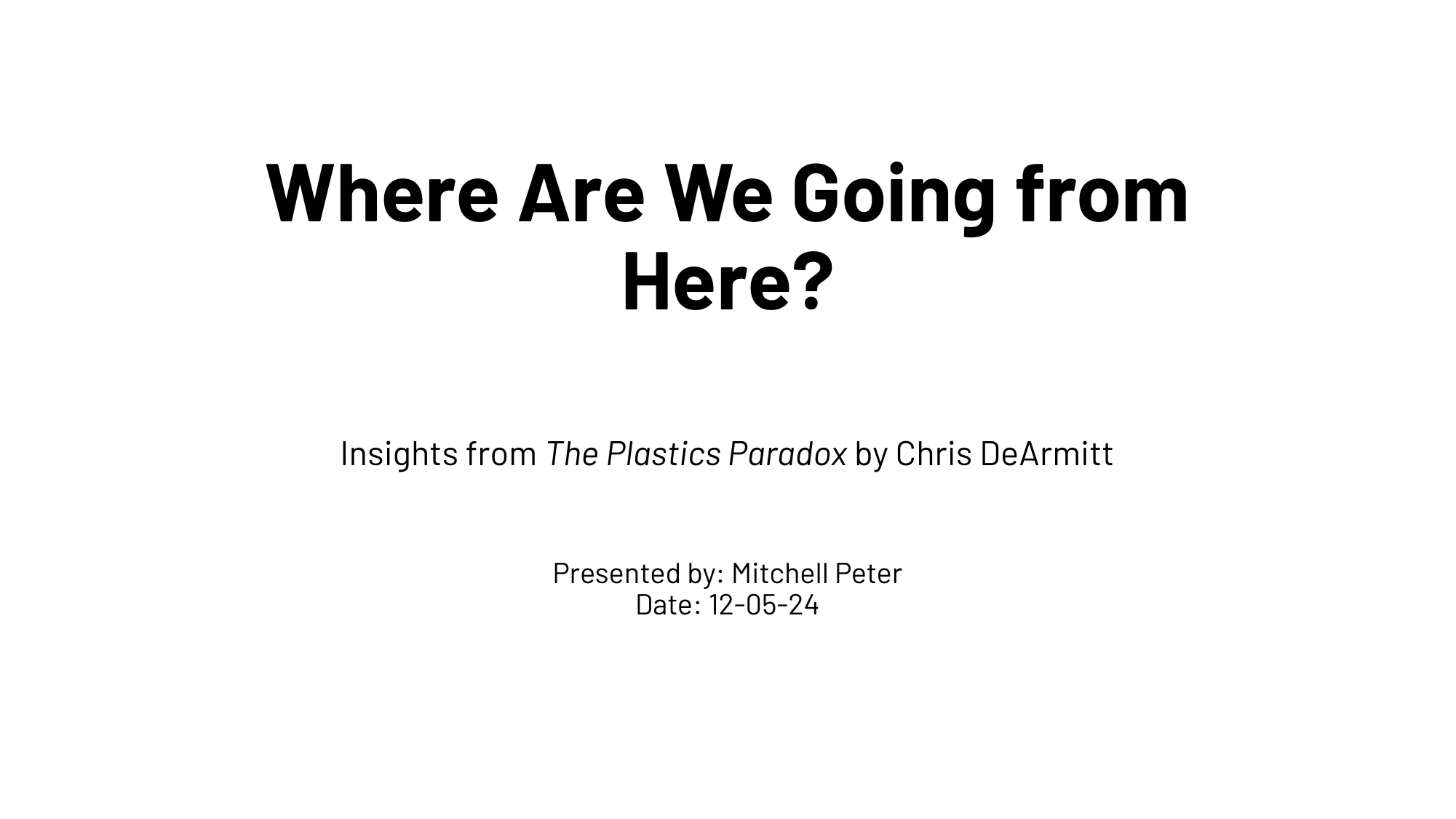

# Where Are We Going from Here?
Insights from The Plastics Paradox by Chris DeArmitt
Presented by: Mitchell Peter
Date: 12-05-24